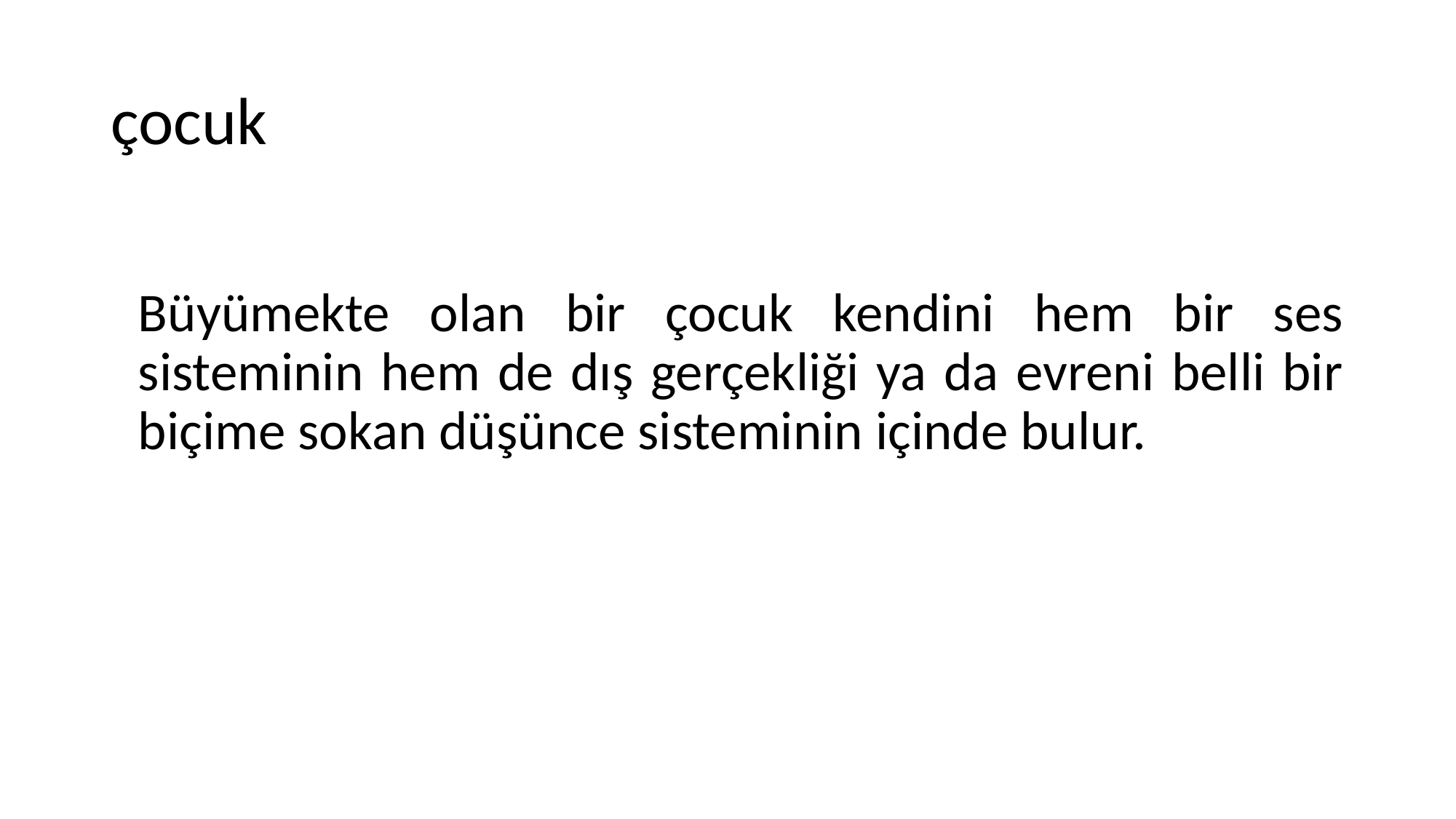

# çocuk

	Büyümekte olan bir çocuk kendini hem bir ses sisteminin hem de dış gerçekliği ya da evreni belli bir biçime sokan düşünce sisteminin içinde bulur.